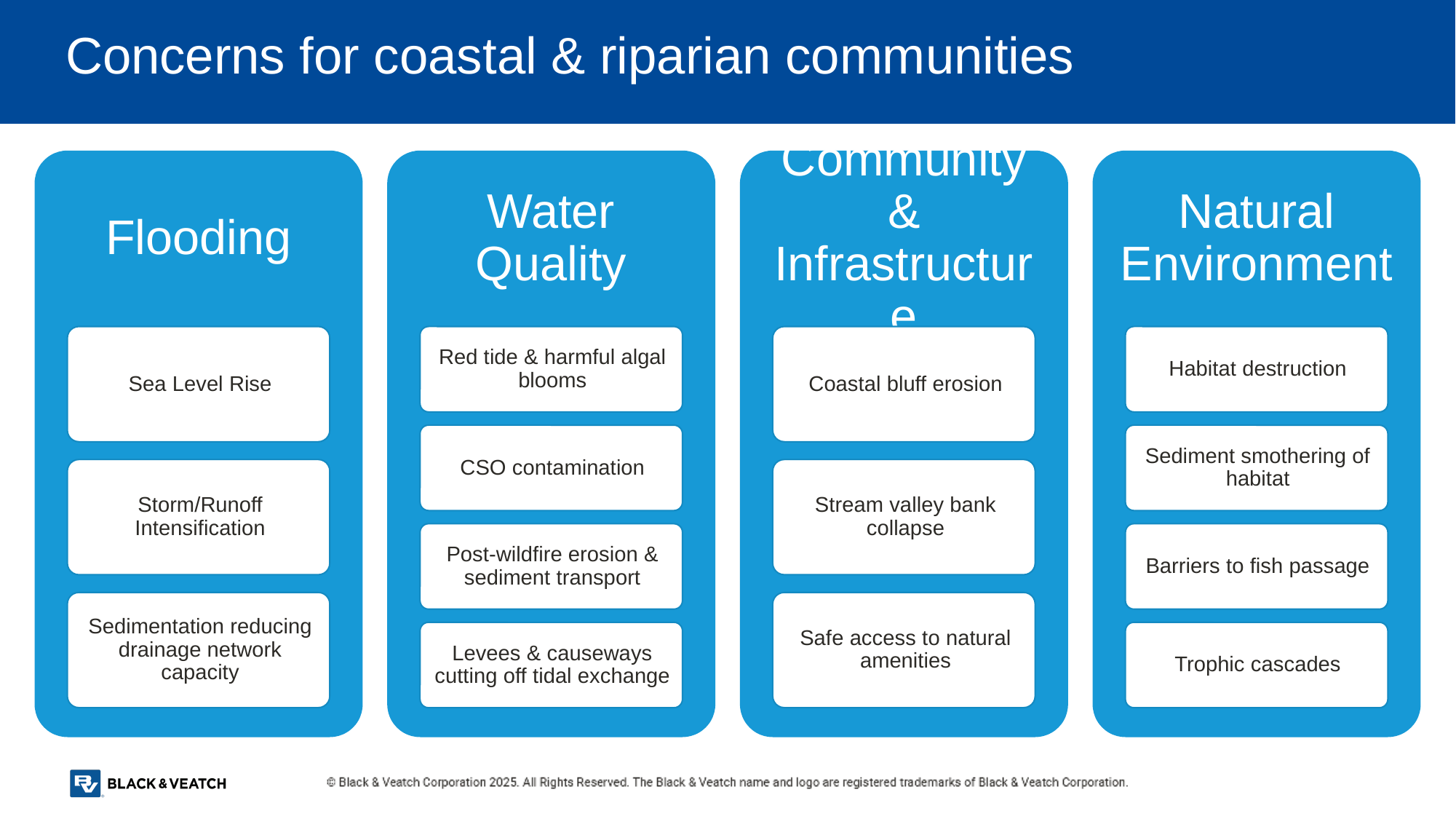

Concerns for coastal & riparian communities
Flooding
Sea Level Rise
Storm/Runoff Intensification
Sedimentation reducing drainage network capacity
Water Quality
Red tide & harmful algal blooms
CSO contamination
Post-wildfire erosion & sediment transport
Levees & causeways cutting off tidal exchange
Community & Infrastructure
Coastal bluff erosion
Stream valley bank collapse
Safe access to natural amenities
Natural Environment
Habitat destruction
Sediment smothering of habitat
Barriers to fish passage
Trophic cascades